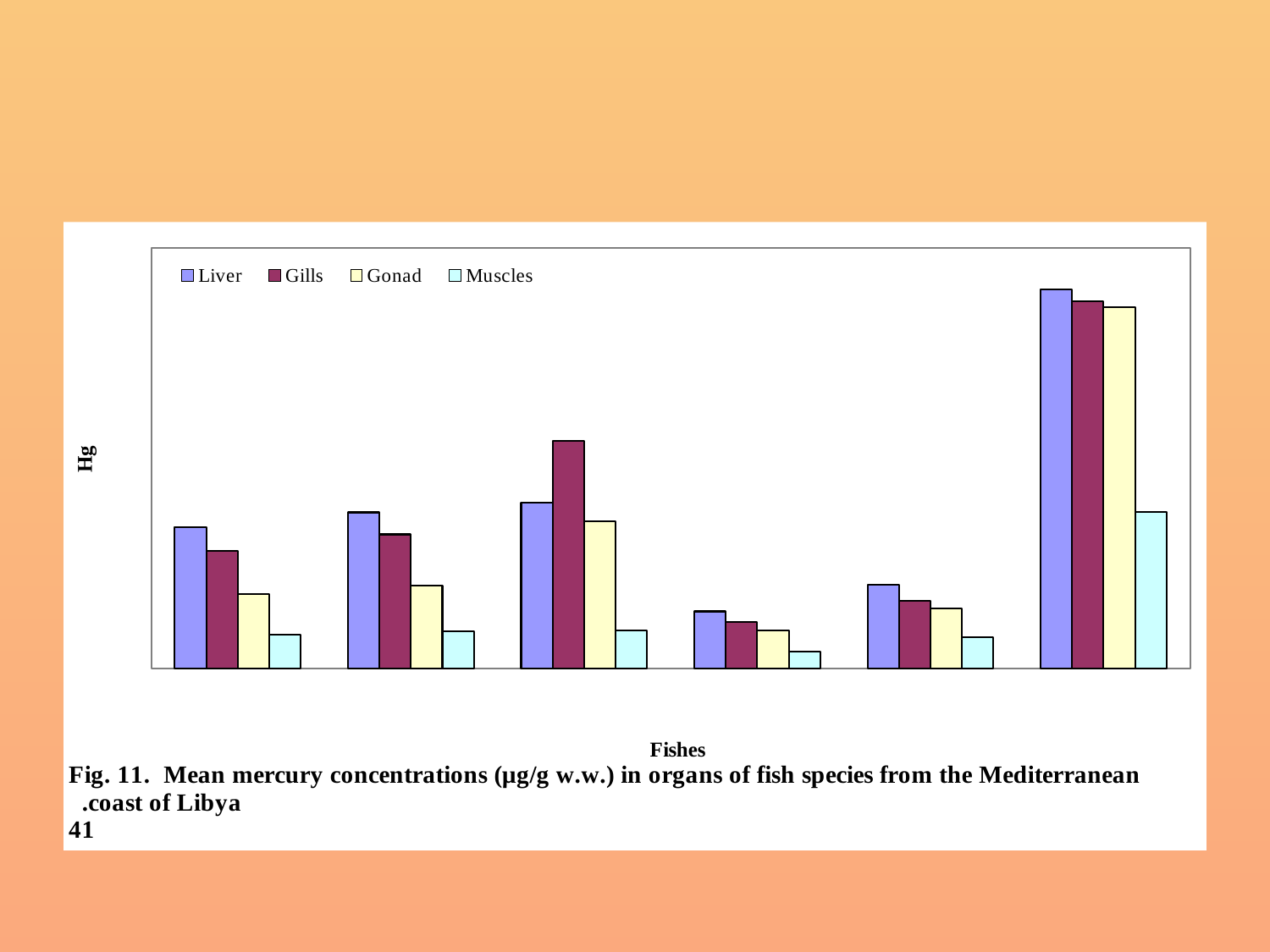

#

### Chart

| Category | Liver | Gills | Gonad | Muscles |
|---|---|---|---|---|
| Pagellus erythrinus | 0.2688 | 0.22329 | 0.140785 | 0.06400000000000011 |
| Lithognathus mormyrus | 0.2963380000000003 | 0.254525 | 0.1569790000000003 | 0.0702 |
| Mullus barbatus | 0.314386000000001 | 0.4322140000000003 | 0.2793090000000001 | 0.072143 |
| Sardinella  aurita | 0.10795500000000002 | 0.08758100000000002 | 0.07091300000000003 | 0.031913 |
| Trachurus  mediterraneus | 0.15905700000000028 | 0.12807399999999997 | 0.11319700000000002 | 0.05829400000000001 |
| Thunnus thynnus | 0.719767 | 0.697683 | 0.6872169999999989 | 0.2976500000000001 |